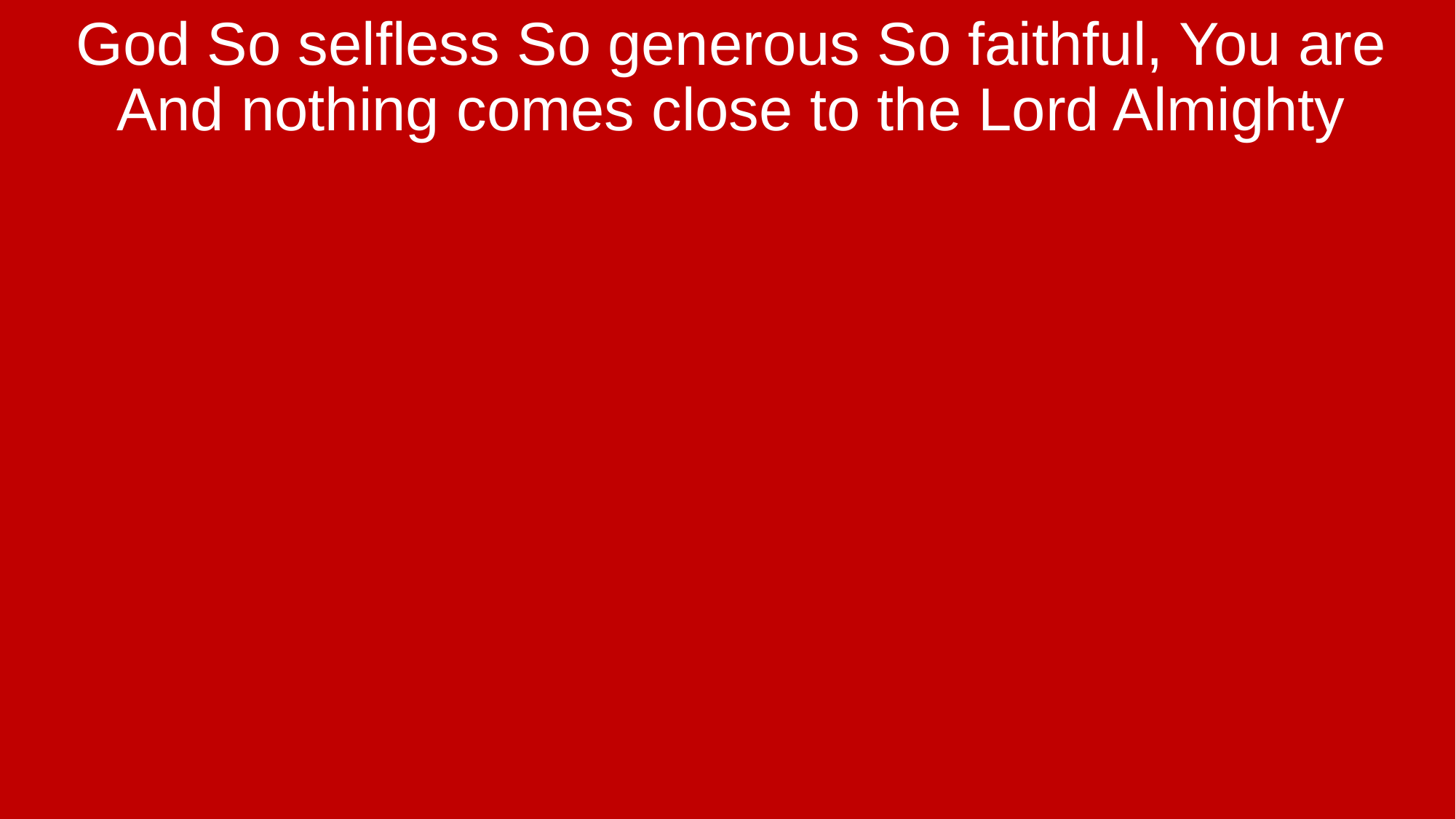

God So selfless So generous So faithful, You are And nothing comes close to the Lord Almighty